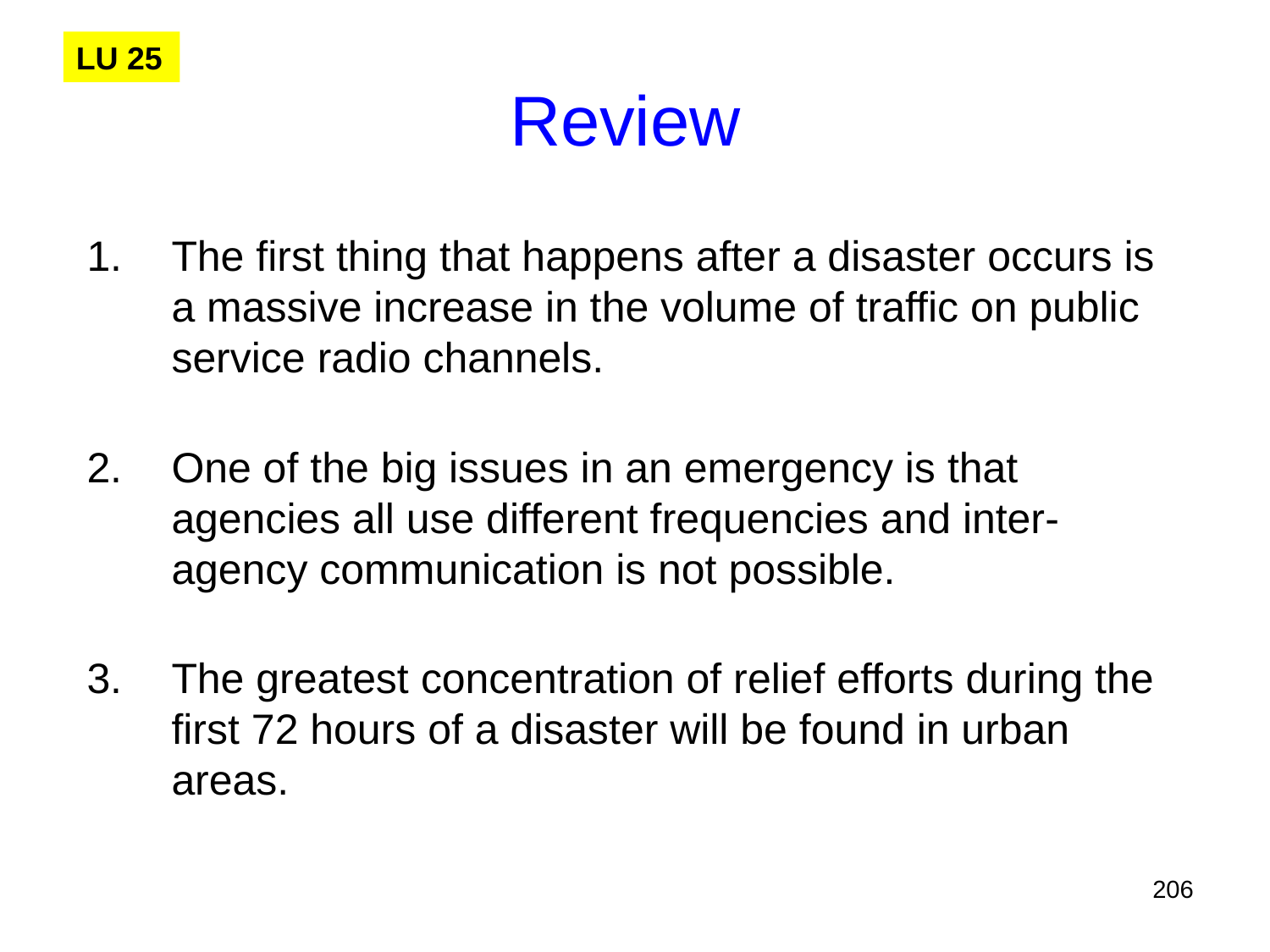

Review
LU 25
The first thing that happens after a disaster occurs is a massive increase in the volume of traffic on public service radio channels.
One of the big issues in an emergency is that agencies all use different frequencies and inter- agency communication is not possible.
The greatest concentration of relief efforts during the first 72 hours of a disaster will be found in urban areas.
206